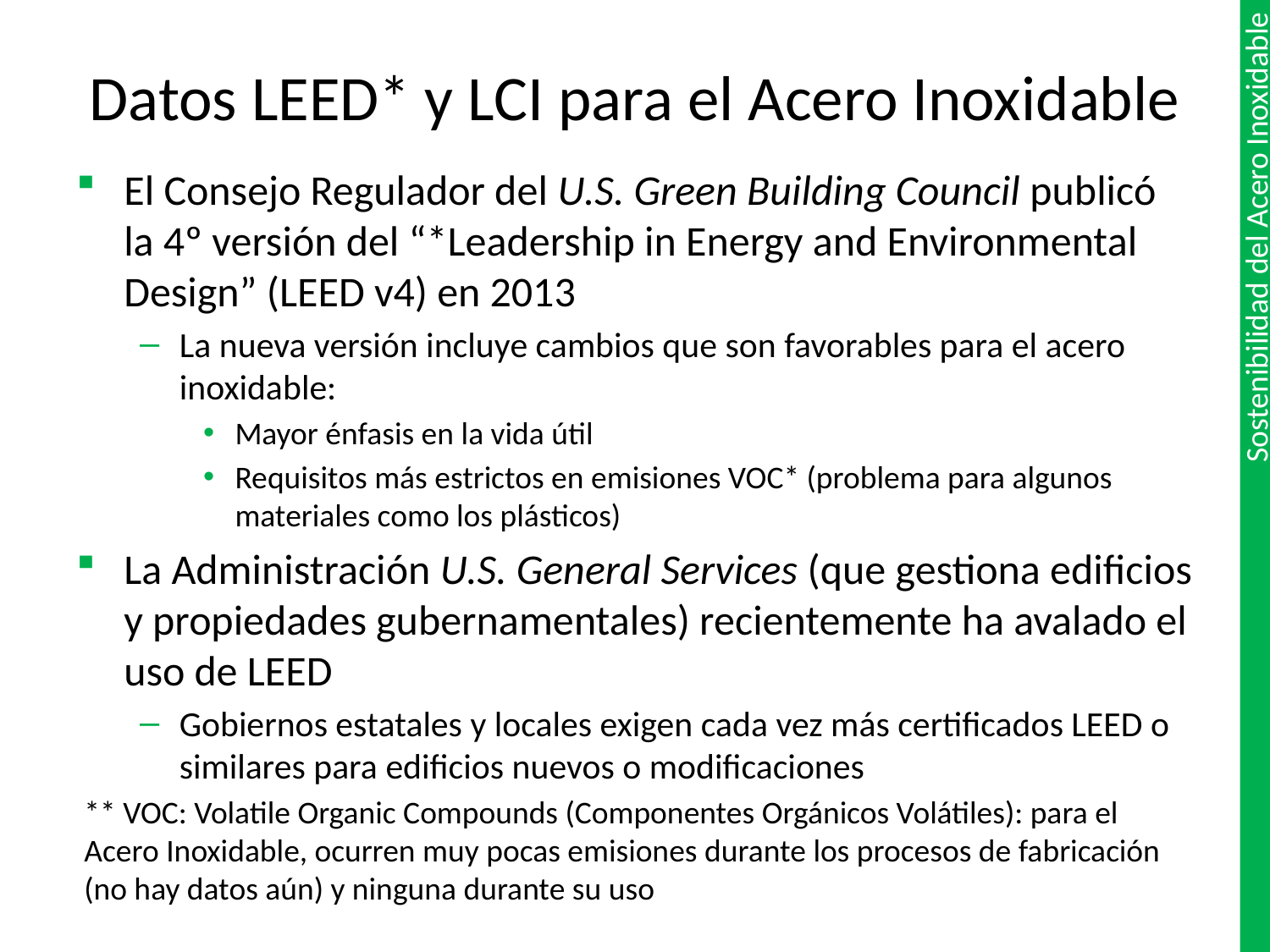

# Datos LEED* y LCI para el Acero Inoxidable
El Consejo Regulador del U.S. Green Building Council publicó la 4º versión del “*Leadership in Energy and Environmental Design” (LEED v4) en 2013
La nueva versión incluye cambios que son favorables para el acero inoxidable:
Mayor énfasis en la vida útil
Requisitos más estrictos en emisiones VOC* (problema para algunos materiales como los plásticos)
La Administración U.S. General Services (que gestiona edificios y propiedades gubernamentales) recientemente ha avalado el uso de LEED
Gobiernos estatales y locales exigen cada vez más certificados LEED o similares para edificios nuevos o modificaciones
** VOC: Volatile Organic Compounds (Componentes Orgánicos Volátiles): para el Acero Inoxidable, ocurren muy pocas emisiones durante los procesos de fabricación (no hay datos aún) y ninguna durante su uso